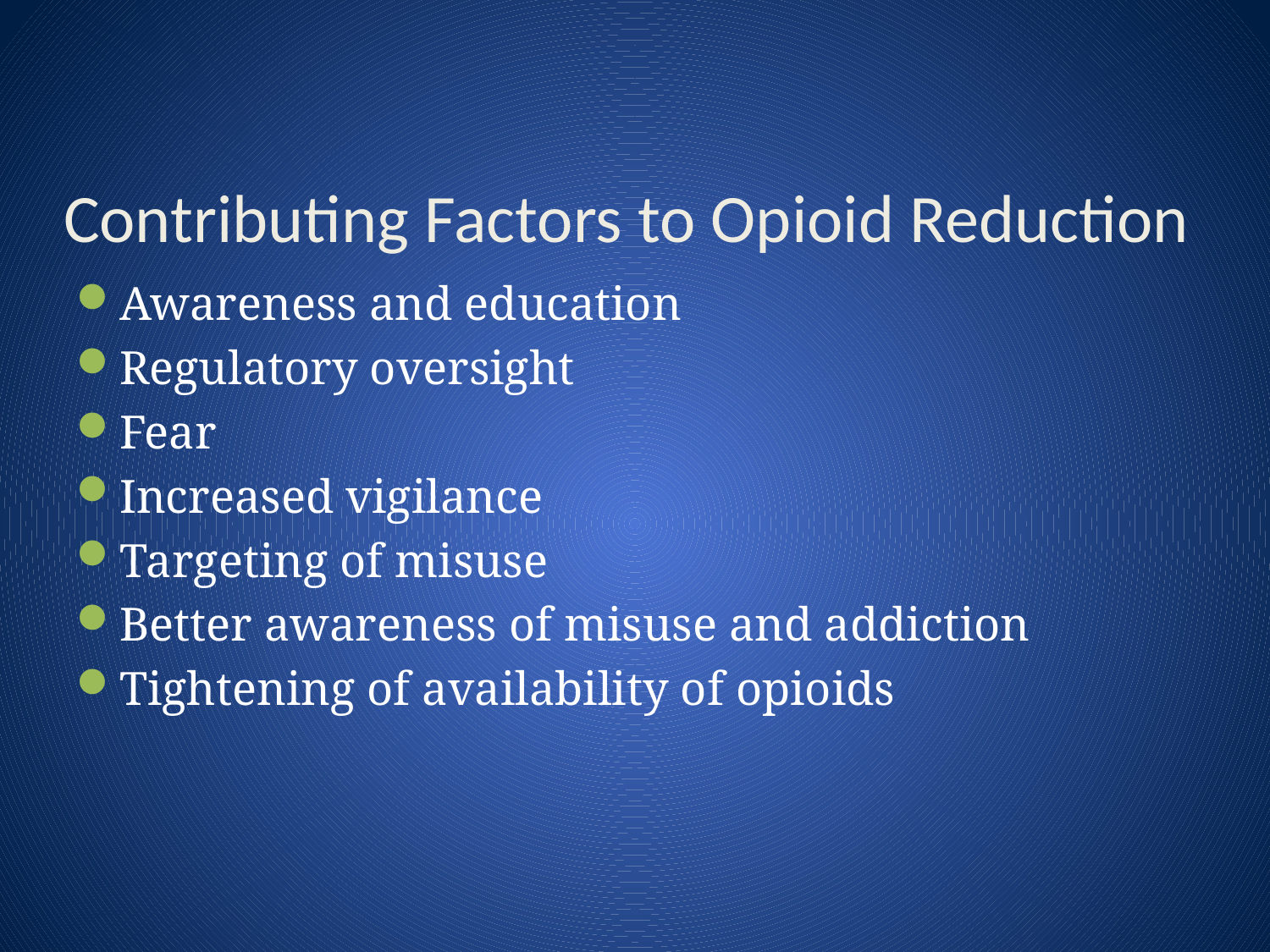

# Contributing Factors to Opioid Reduction
Awareness and education
Regulatory oversight
Fear
Increased vigilance
Targeting of misuse
Better awareness of misuse and addiction
Tightening of availability of opioids